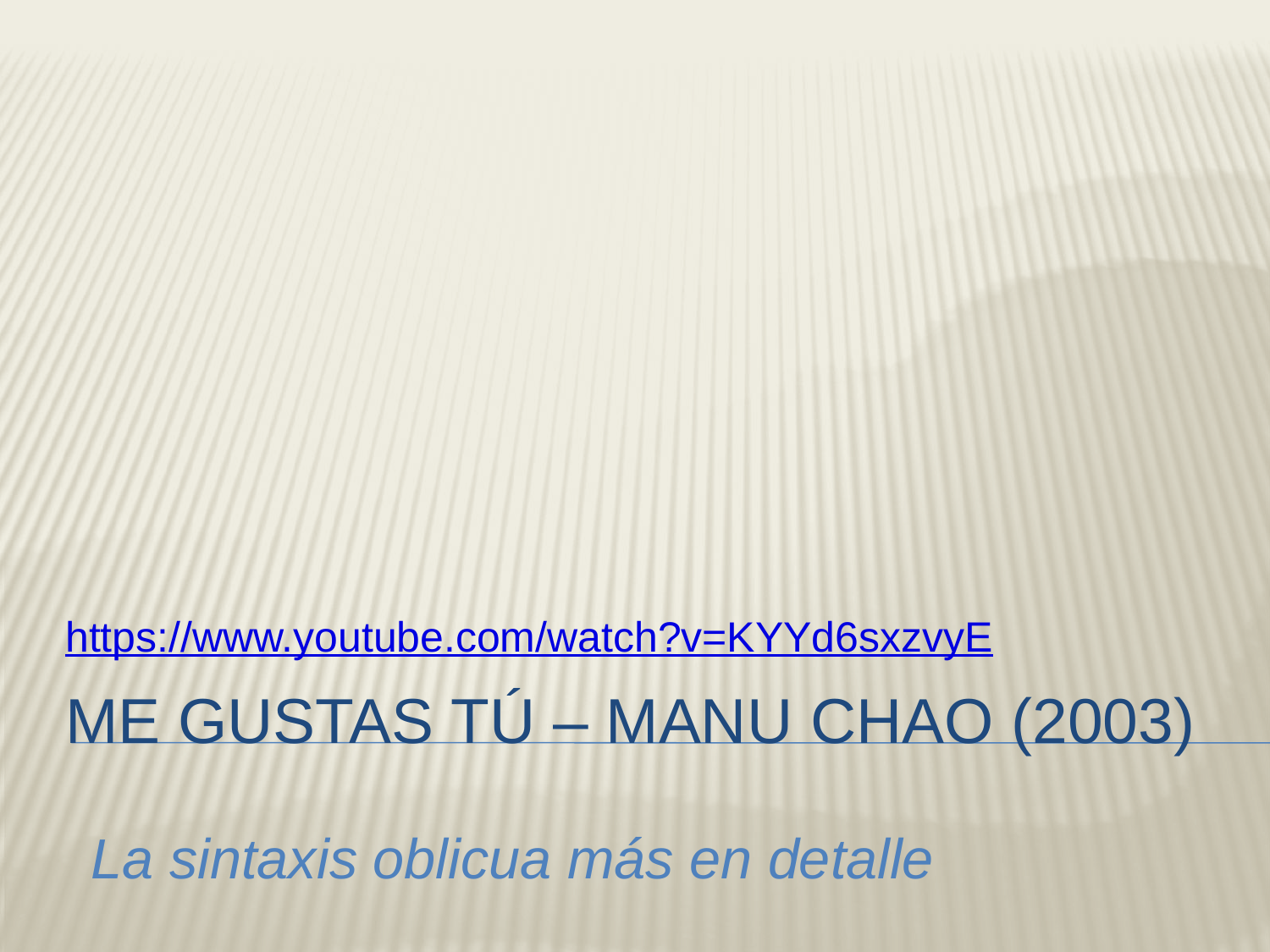

https://www.youtube.com/watch?v=KYYd6sxzvyE
# Me gustas tú – Manu Chao (2003)
La sintaxis oblicua más en detalle